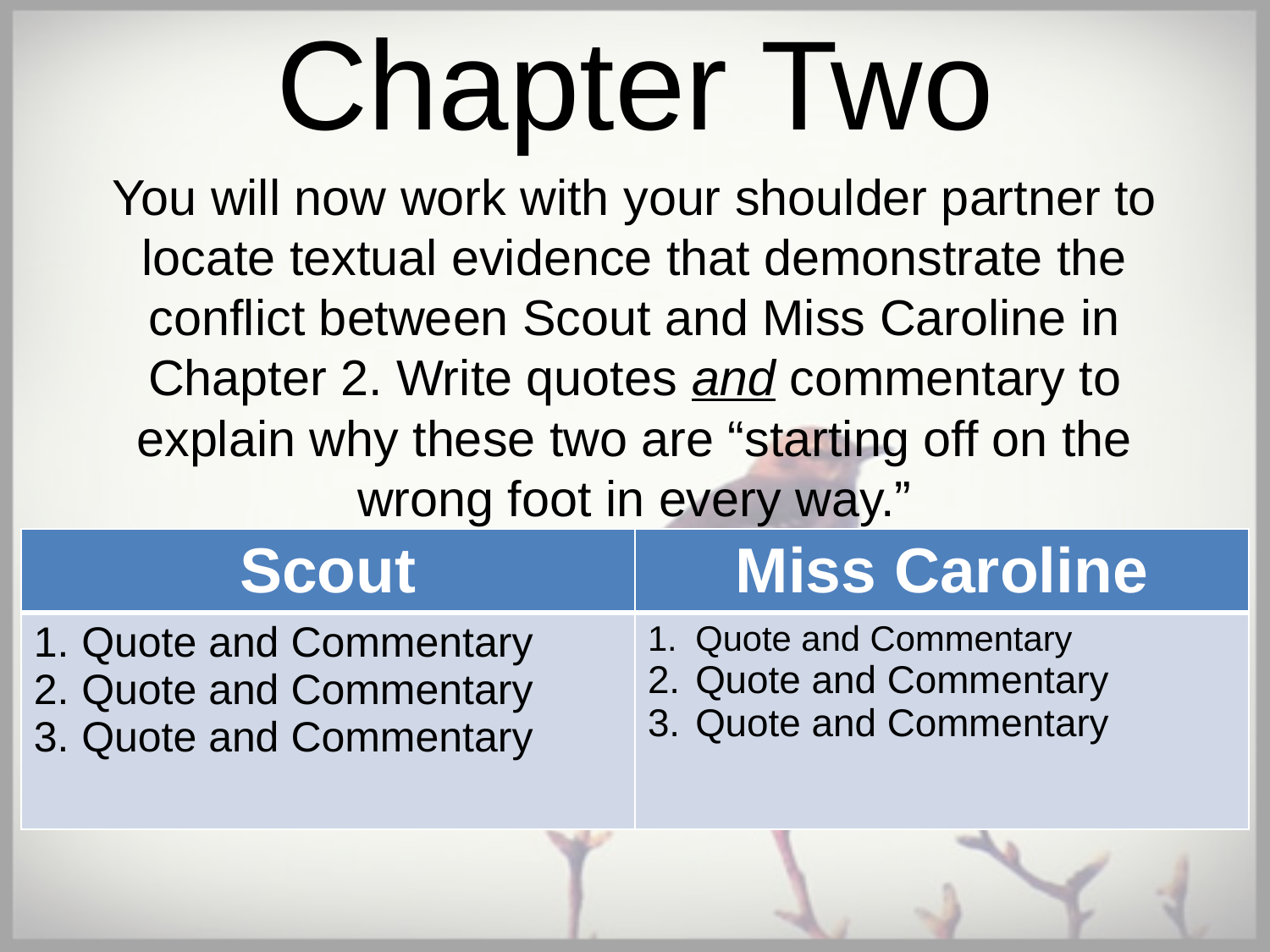

# Chapter Two
You will now work with your shoulder partner to locate textual evidence that demonstrate the conflict between Scout and Miss Caroline in Chapter 2. Write quotes and commentary to explain why these two are “starting off on the wrong foot in every way.”
| Scout | Miss Caroline |
| --- | --- |
| Quote and Commentary Quote and Commentary Quote and Commentary | Quote and Commentary Quote and Commentary Quote and Commentary |